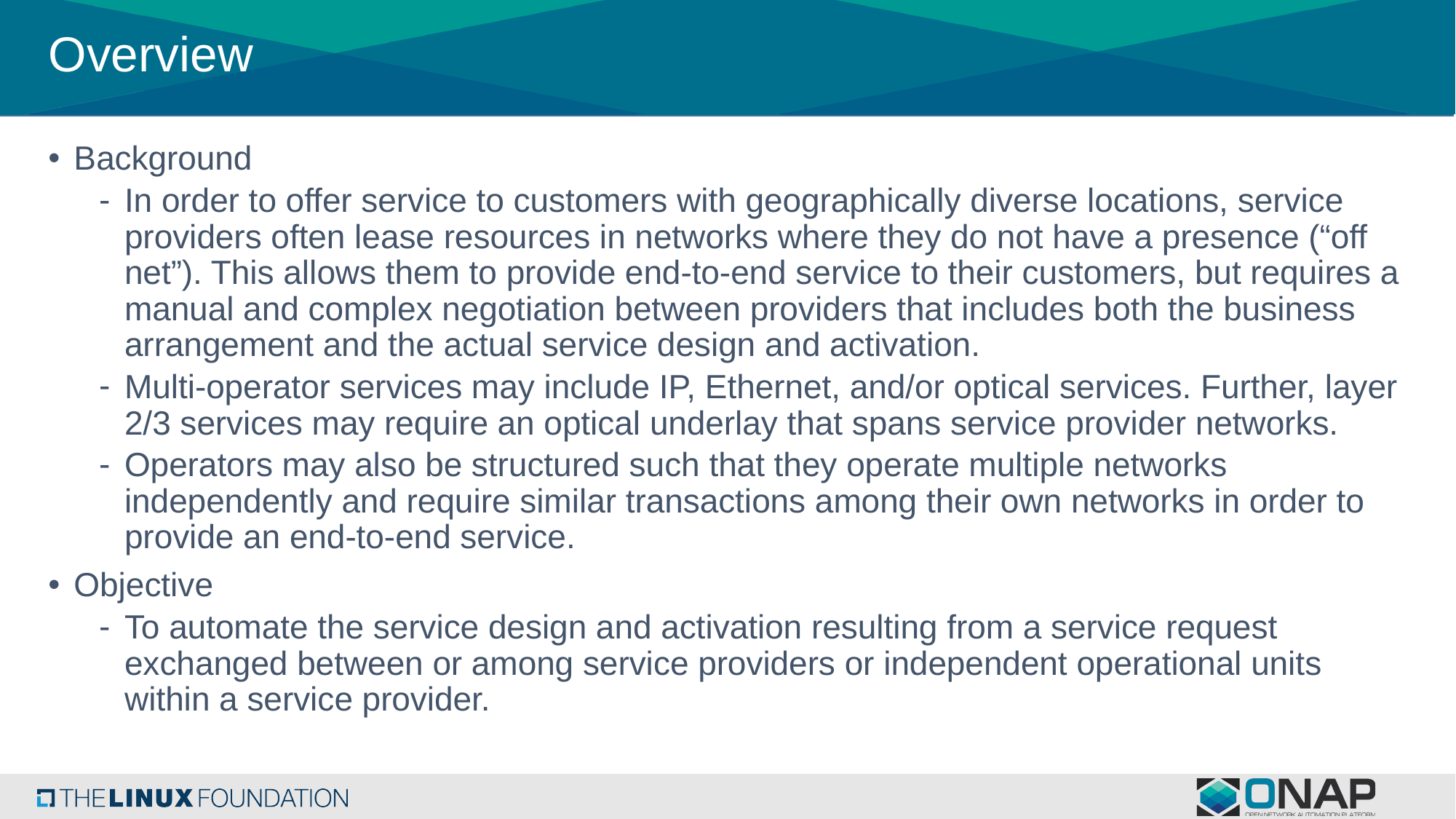

# Overview
Background
In order to offer service to customers with geographically diverse locations, service providers often lease resources in networks where they do not have a presence (“off net”). This allows them to provide end-to-end service to their customers, but requires a manual and complex negotiation between providers that includes both the business arrangement and the actual service design and activation.
Multi-operator services may include IP, Ethernet, and/or optical services. Further, layer 2/3 services may require an optical underlay that spans service provider networks.
Operators may also be structured such that they operate multiple networks independently and require similar transactions among their own networks in order to provide an end-to-end service.
Objective
To automate the service design and activation resulting from a service request exchanged between or among service providers or independent operational units within a service provider.